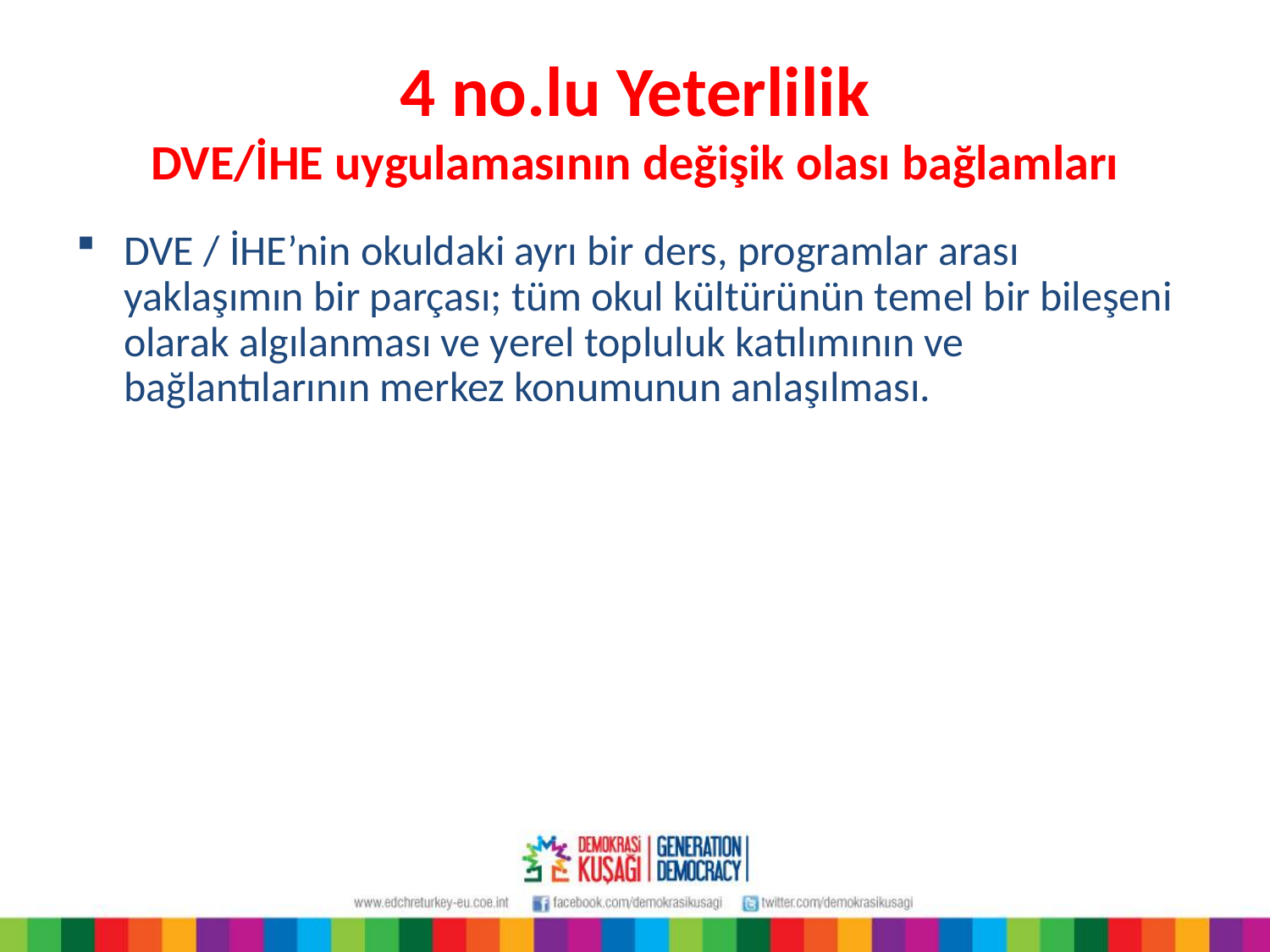

# 4 no.lu Yeterlilik DVE/İHE uygulamasının değişik olası bağlamları
DVE / İHE’nin okuldaki ayrı bir ders, programlar arası yaklaşımın bir parçası; tüm okul kültürünün temel bir bileşeni olarak algılanması ve yerel topluluk katılımının ve bağlantılarının merkez konumunun anlaşılması.